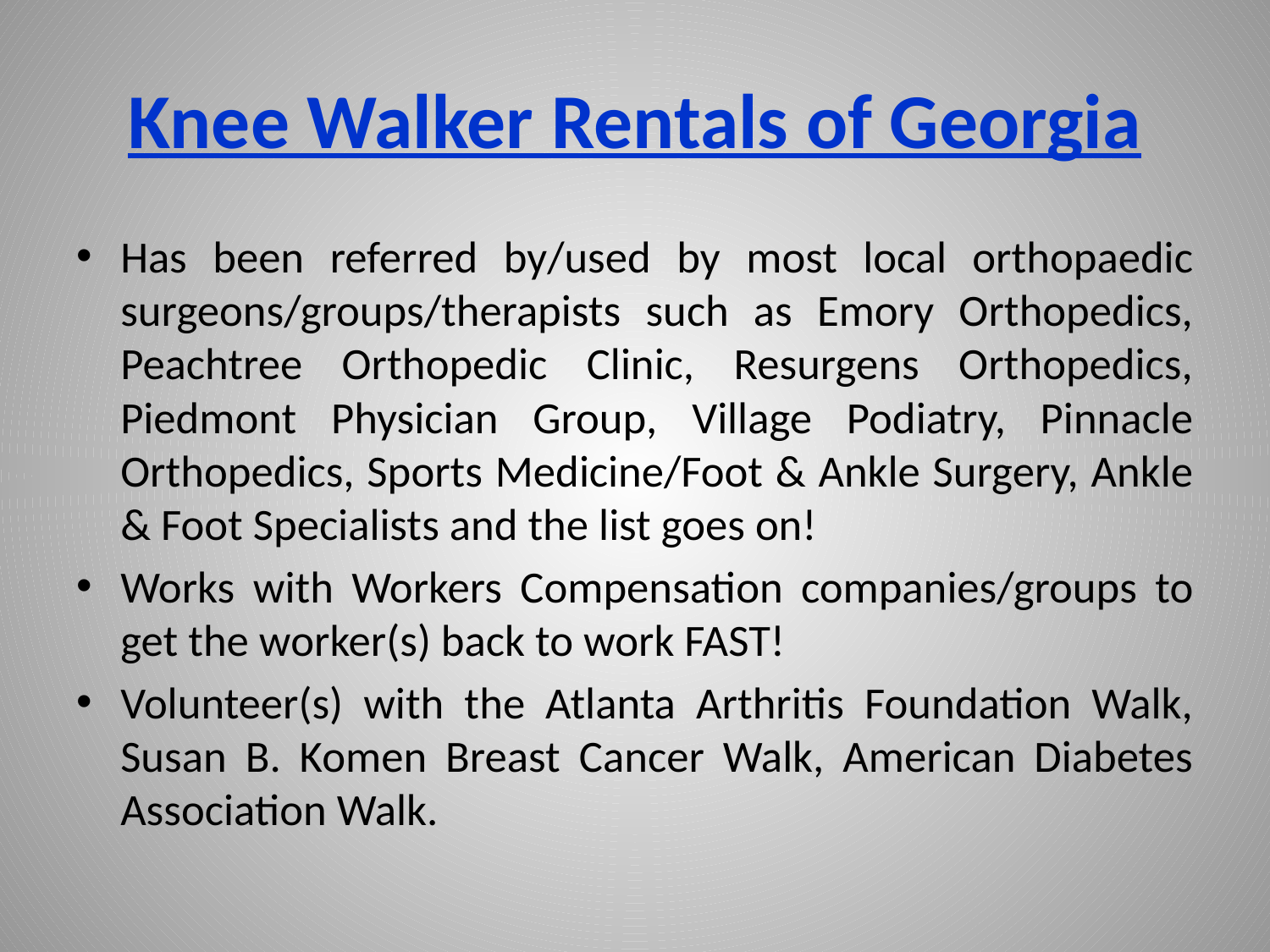

# Knee Walker Rentals of Georgia
Has been referred by/used by most local orthopaedic surgeons/groups/therapists such as Emory Orthopedics, Peachtree Orthopedic Clinic, Resurgens Orthopedics, Piedmont Physician Group, Village Podiatry, Pinnacle Orthopedics, Sports Medicine/Foot & Ankle Surgery, Ankle & Foot Specialists and the list goes on!
Works with Workers Compensation companies/groups to get the worker(s) back to work FAST!
Volunteer(s) with the Atlanta Arthritis Foundation Walk, Susan B. Komen Breast Cancer Walk, American Diabetes Association Walk.